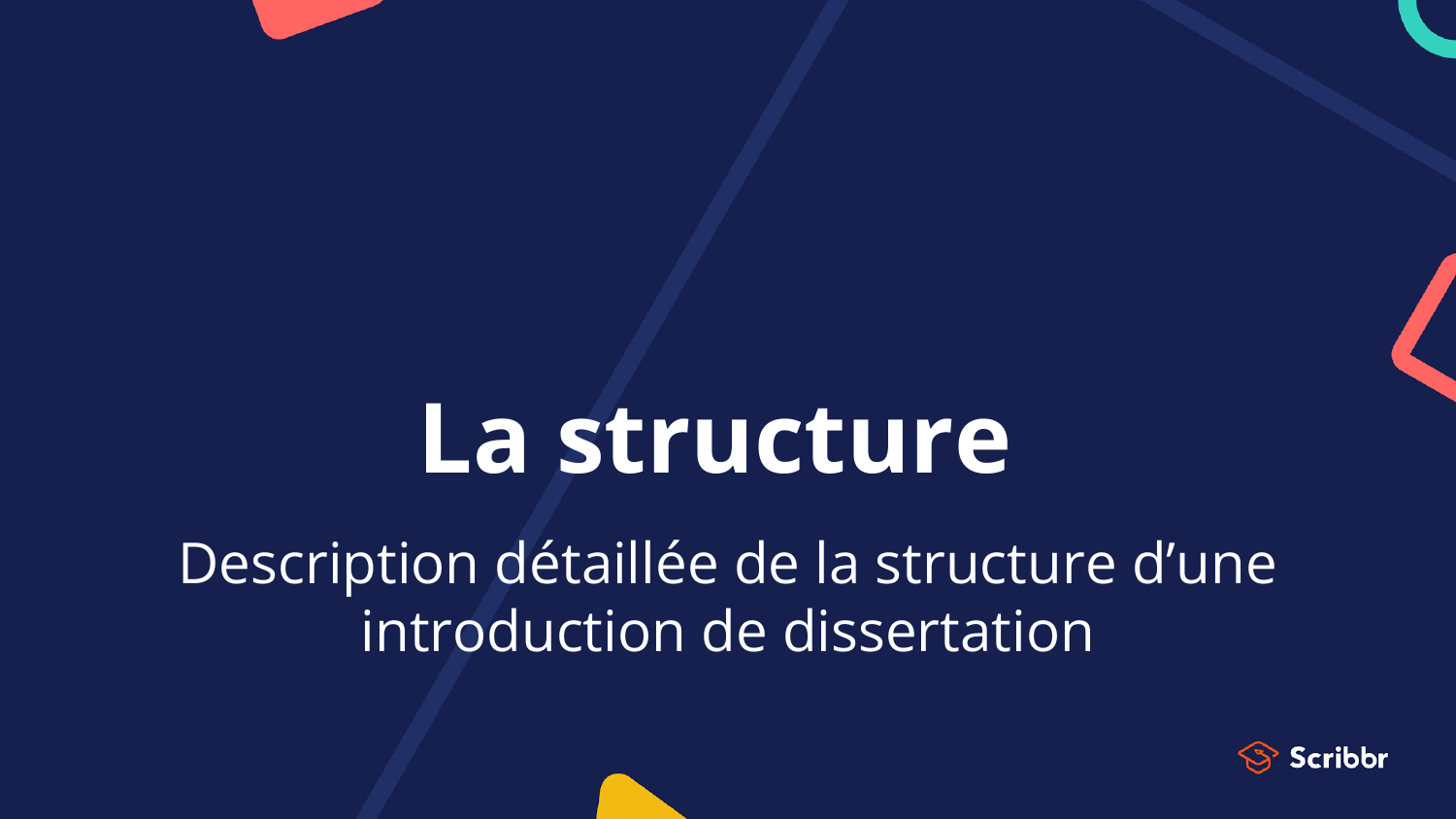

# La structure
Description détaillée de la structure d’une introduction de dissertation